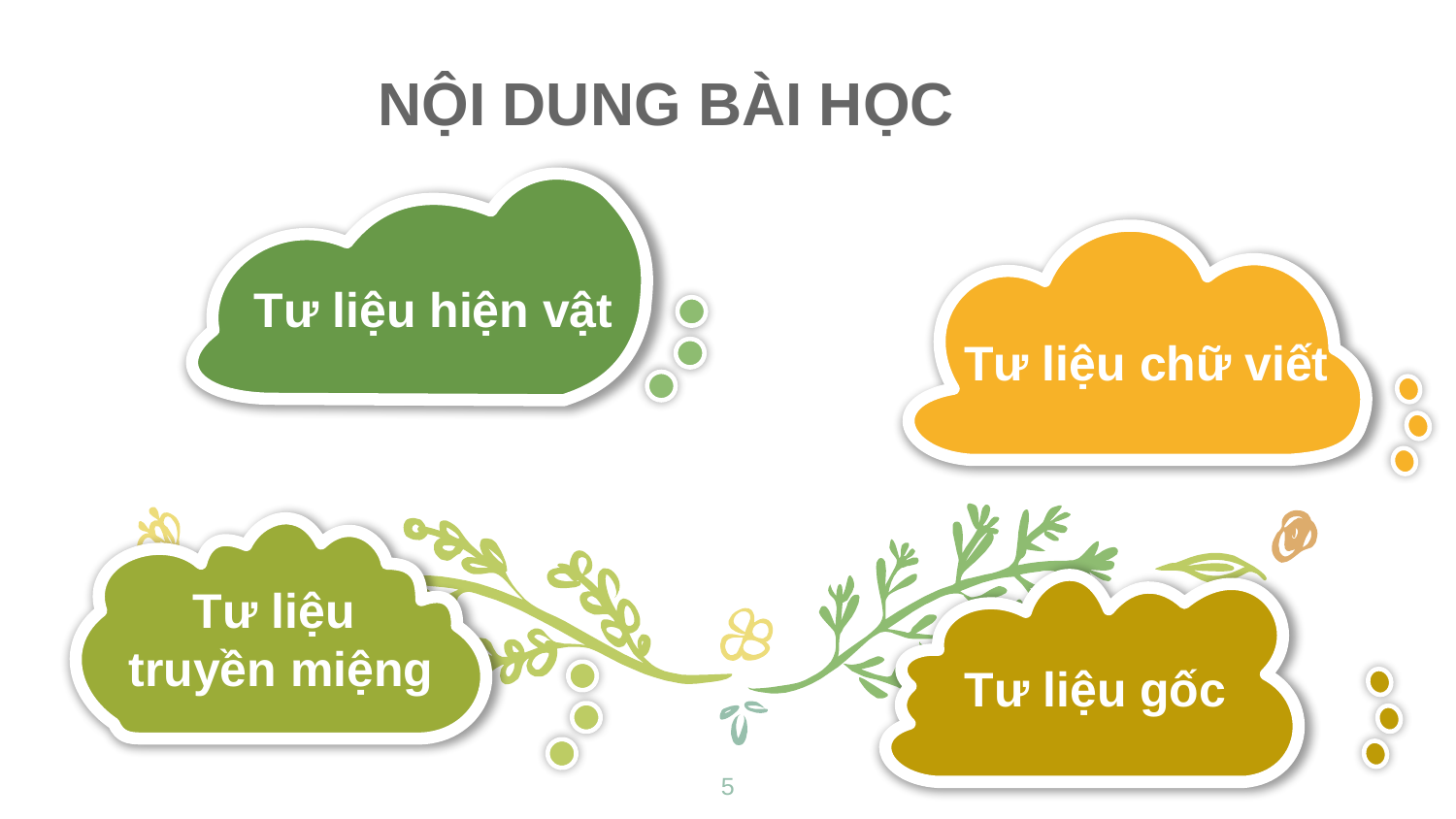

NỘI DUNG BÀI HỌC

Tư liệu hiện vật

Tư liệu chữ viết

Tư liệu
truyền miệng

Tư liệu gốc

5
Thêm nội dung của bạn.